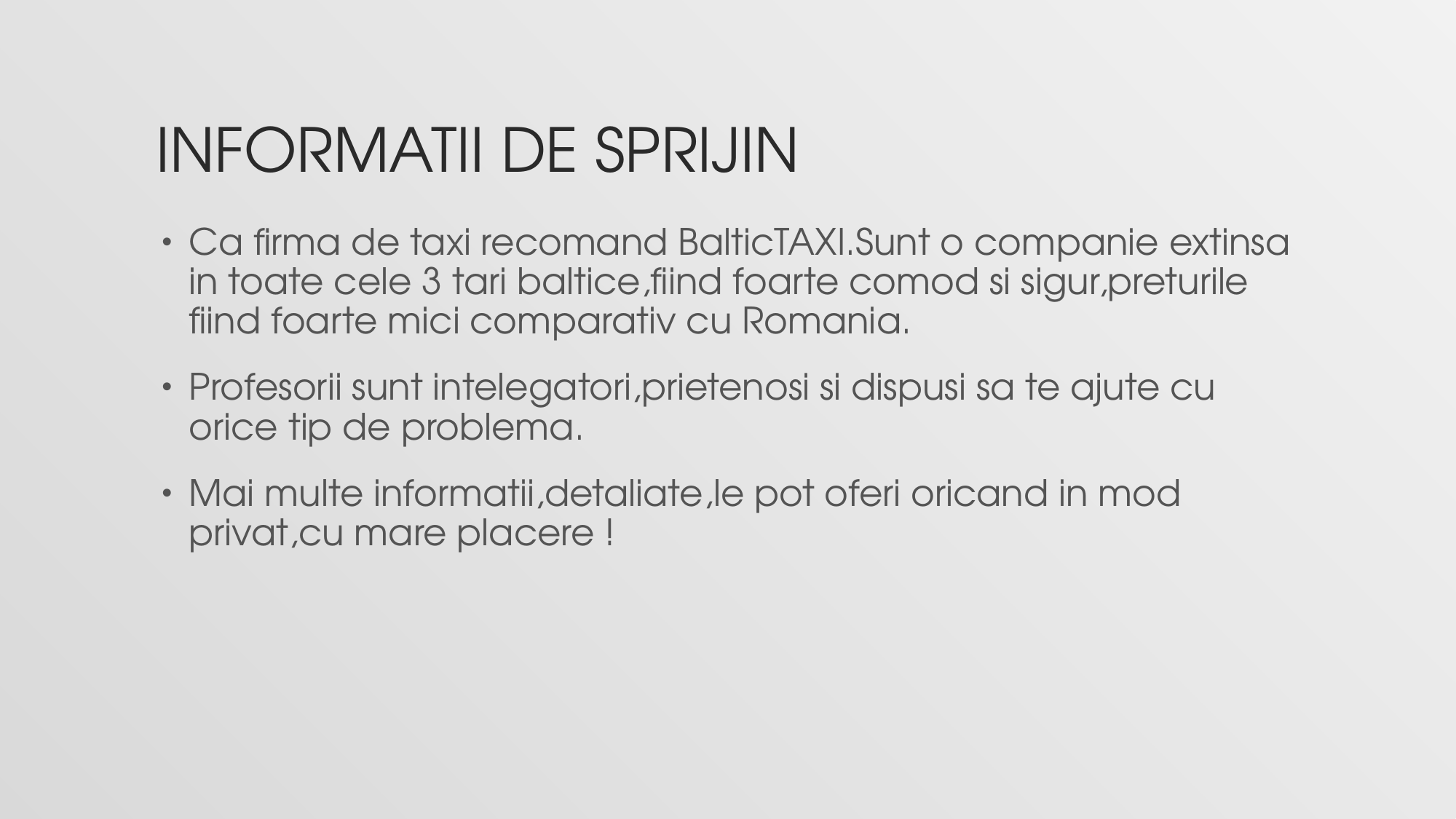

# Informatii de sprijin
Ca firma de taxi recomand BalticTAXI.Sunt o companie extinsa in toate cele 3 tari baltice,fiind foarte comod si sigur,preturile fiind foarte mici comparativ cu Romania.
Profesorii sunt intelegatori,prietenosi si dispusi sa te ajute cu orice tip de problema.
Mai multe informatii,detaliate,le pot oferi oricand in mod privat,cu mare placere !